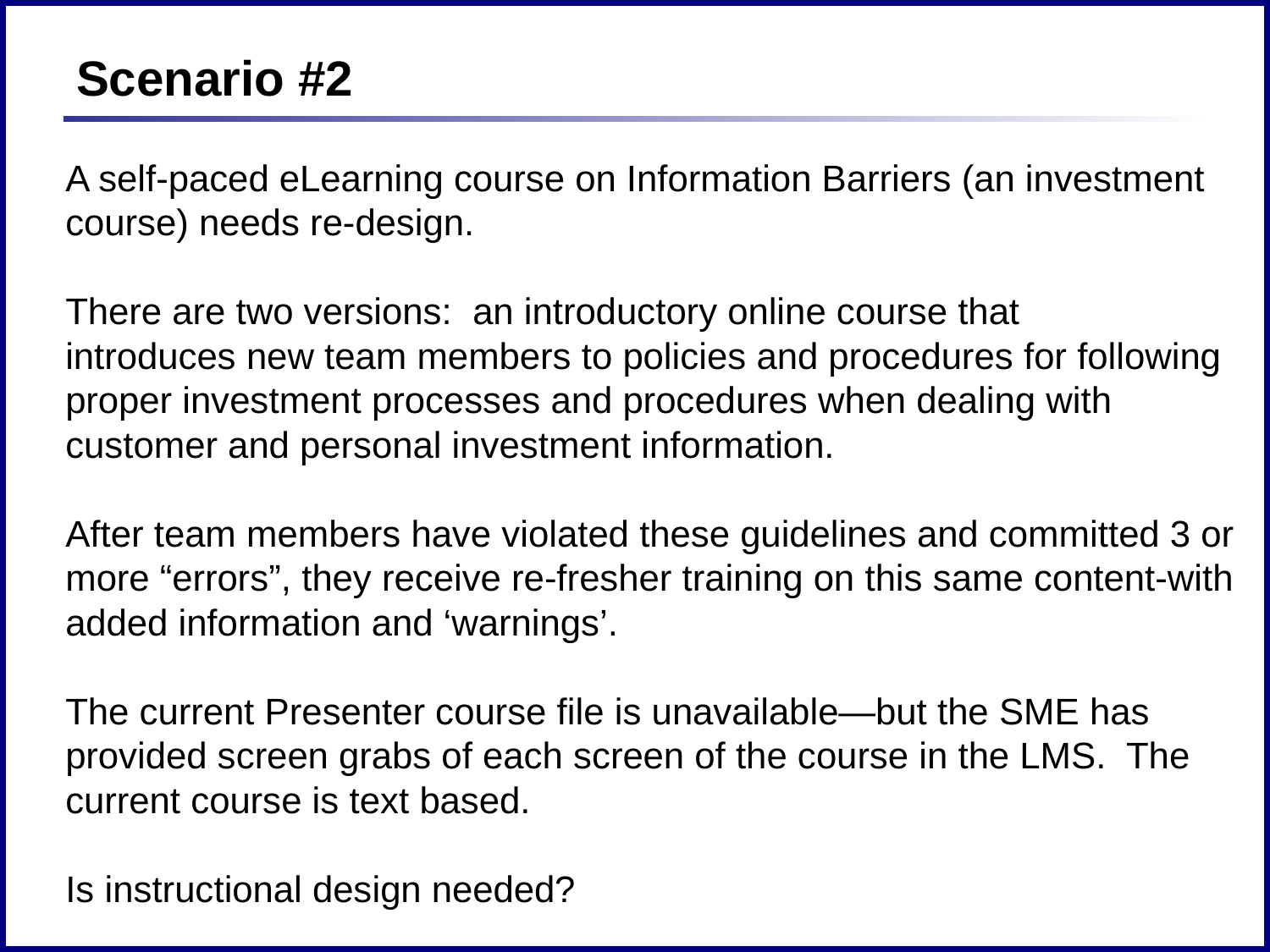

Scenario #2
A self-paced eLearning course on Information Barriers (an investment course) needs re-design.

There are two versions:  an introductory online course that introduces new team members to policies and procedures for following proper investment processes and procedures when dealing with customer and personal investment information.

After team members have violated these guidelines and committed 3 or more “errors”, they receive re-fresher training on this same content-with added information and ‘warnings’.

The current Presenter course file is unavailable—but the SME has provided screen grabs of each screen of the course in the LMS.  The current course is text based.

Is instructional design needed?